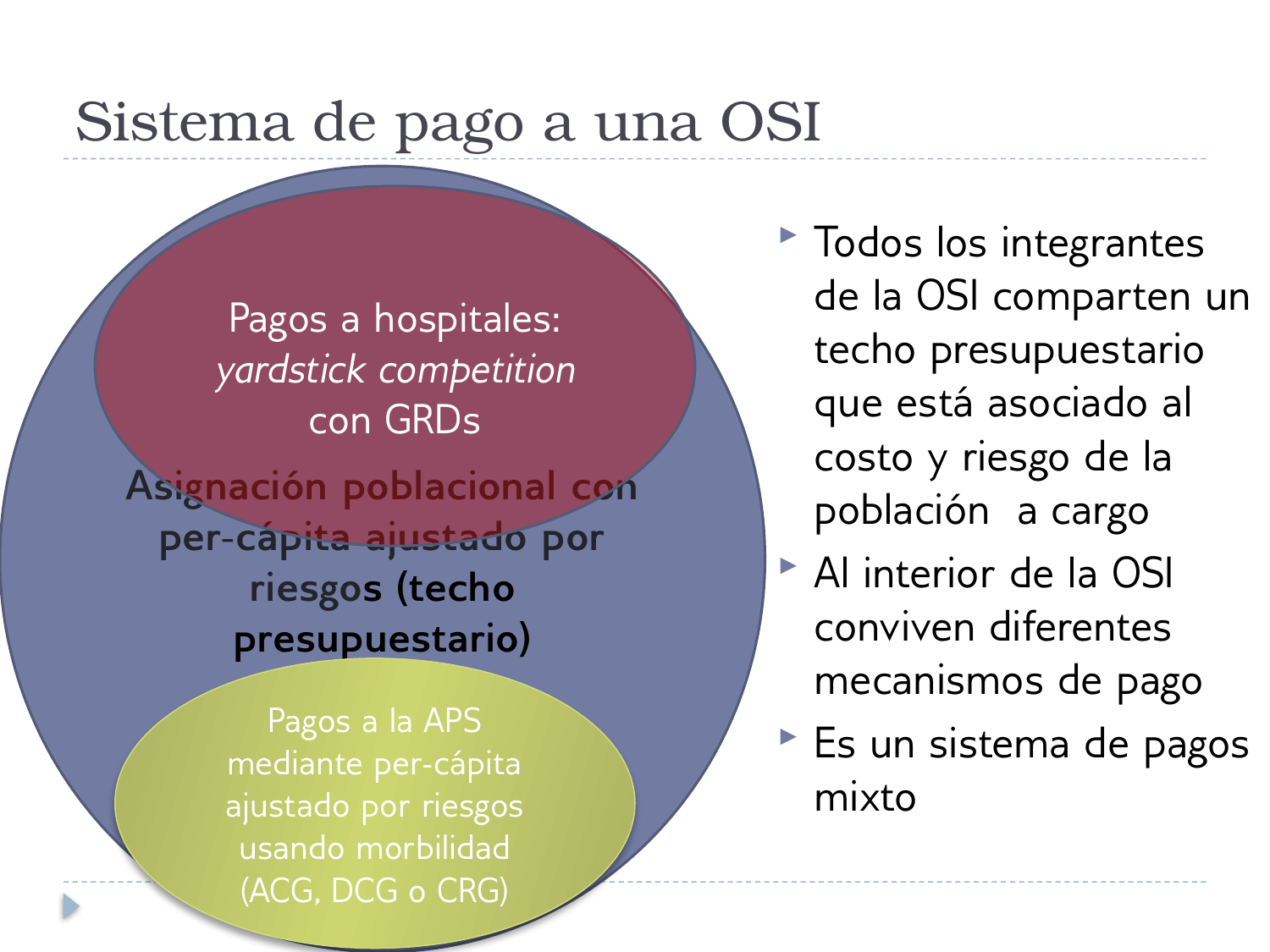

# Sistema de pago a una OSI
Asignación poblacional con per-cápita ajustado por riesgos (techo presupuestario)
Pagos a hospitales: yardstick competition con GRDs
Todos los integrantes de la OSI comparten un techo presupuestario que está asociado al costo y riesgo de la población  a cargo
Al interior de la OSI conviven diferentes mecanismos de pago
Es un sistema de pagos mixto
Pagos a la APS mediante per-cápita ajustado por riesgos usando morbilidad (ACG, DCG o CRG)